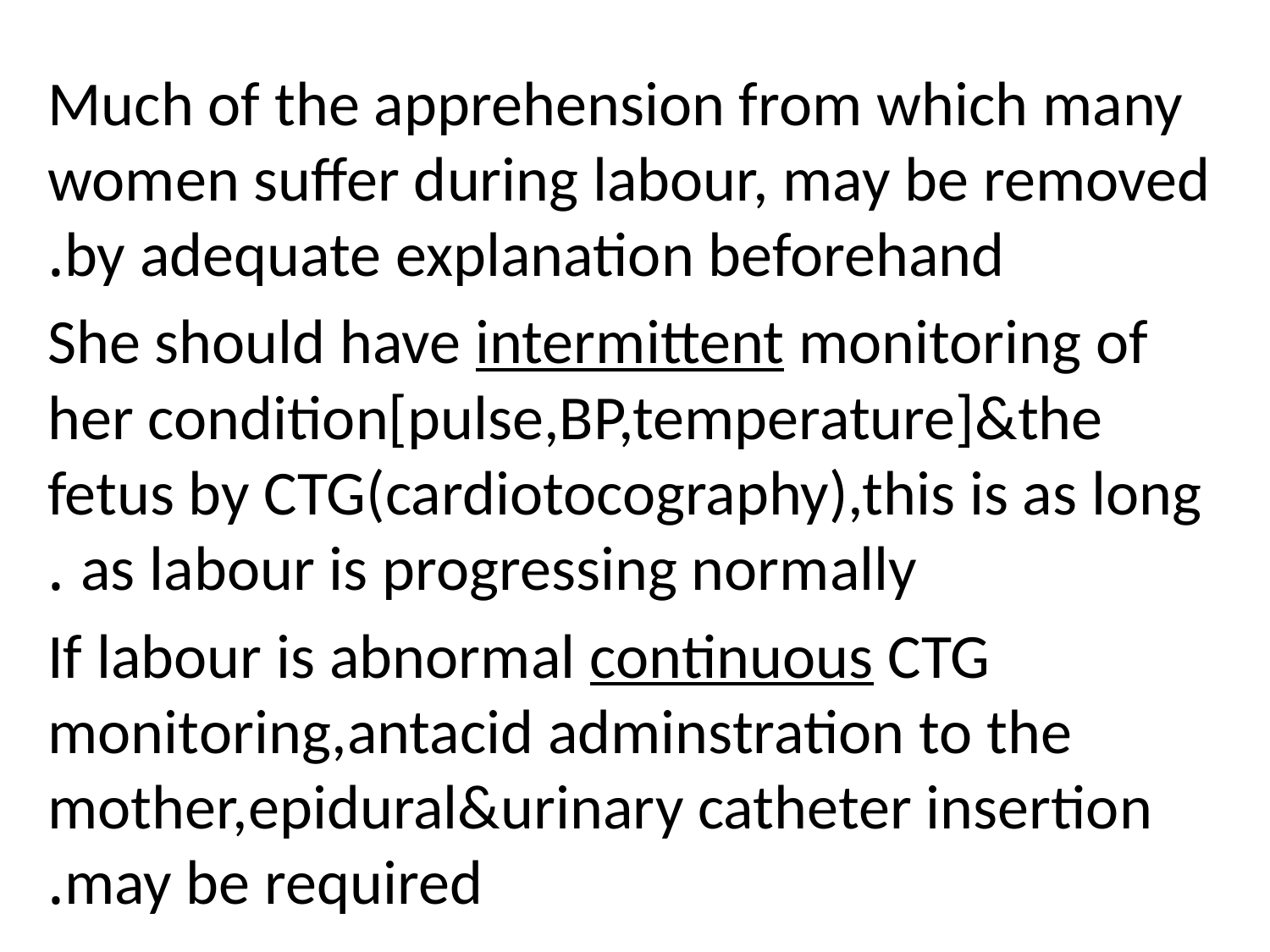

Much of the apprehension from which many women suffer during labour, may be removed by adequate explanation beforehand.
She should have intermittent monitoring of her condition[pulse,BP,temperature]&the fetus by CTG(cardiotocography),this is as long as labour is progressing normally .
If labour is abnormal continuous CTG monitoring,antacid adminstration to the mother,epidural&urinary catheter insertion may be required.